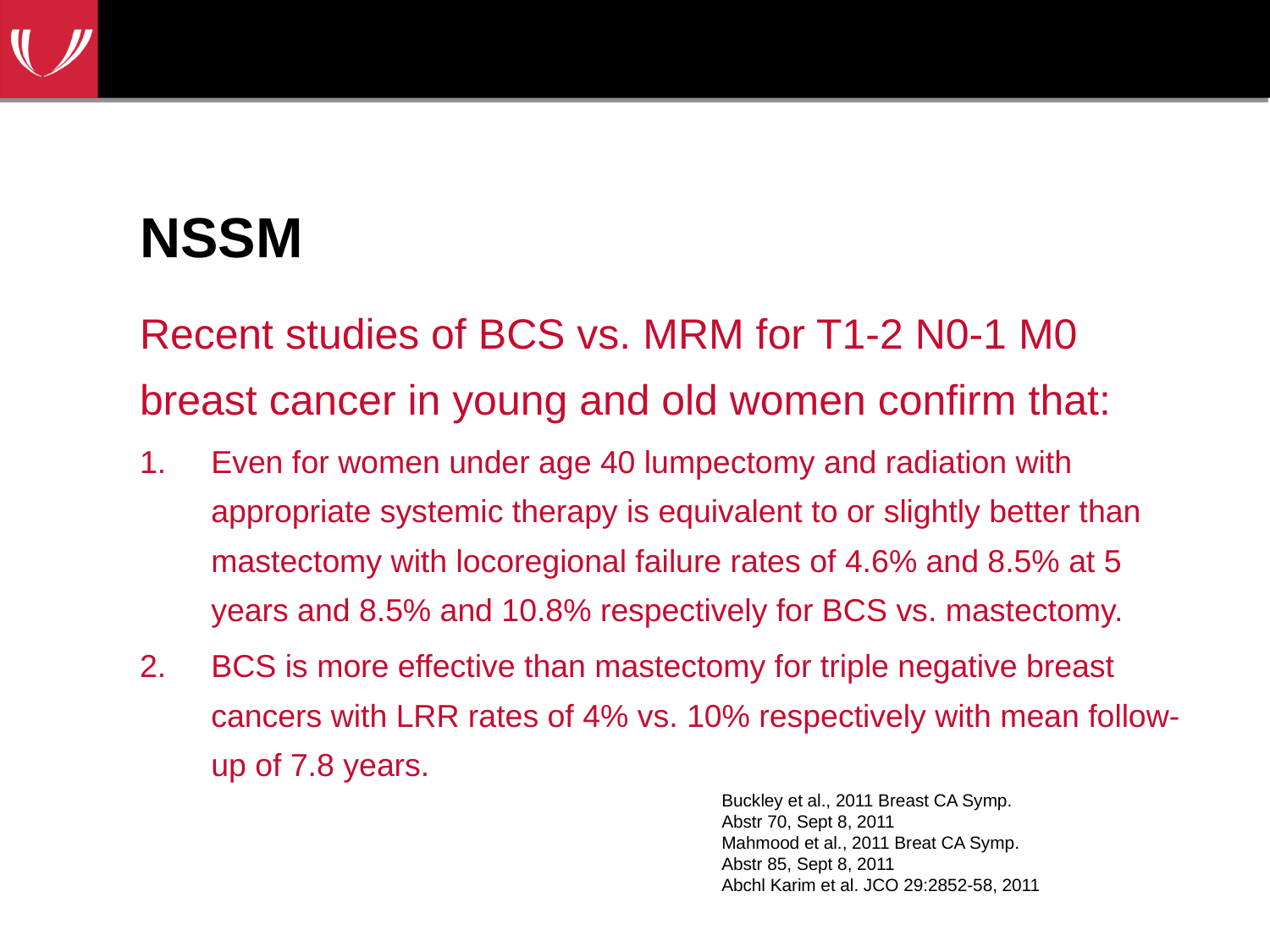

# NSSM
Recent studies of BCS vs. MRM for T1-2 N0-1 M0 breast cancer in young and old women confirm that:
Even for women under age 40 lumpectomy and radiation with appropriate systemic therapy is equivalent to or slightly better than mastectomy with locoregional failure rates of 4.6% and 8.5% at 5 years and 8.5% and 10.8% respectively for BCS vs. mastectomy.
BCS is more effective than mastectomy for triple negative breast cancers with LRR rates of 4% vs. 10% respectively with mean follow-up of 7.8 years.

Buckley et al., 2011 Breast CA Symp.
Abstr 70, Sept 8, 2011
Mahmood et al., 2011 Breat CA Symp.
Abstr 85, Sept 8, 2011
Abchl Karim et al. JCO 29:2852-58, 2011